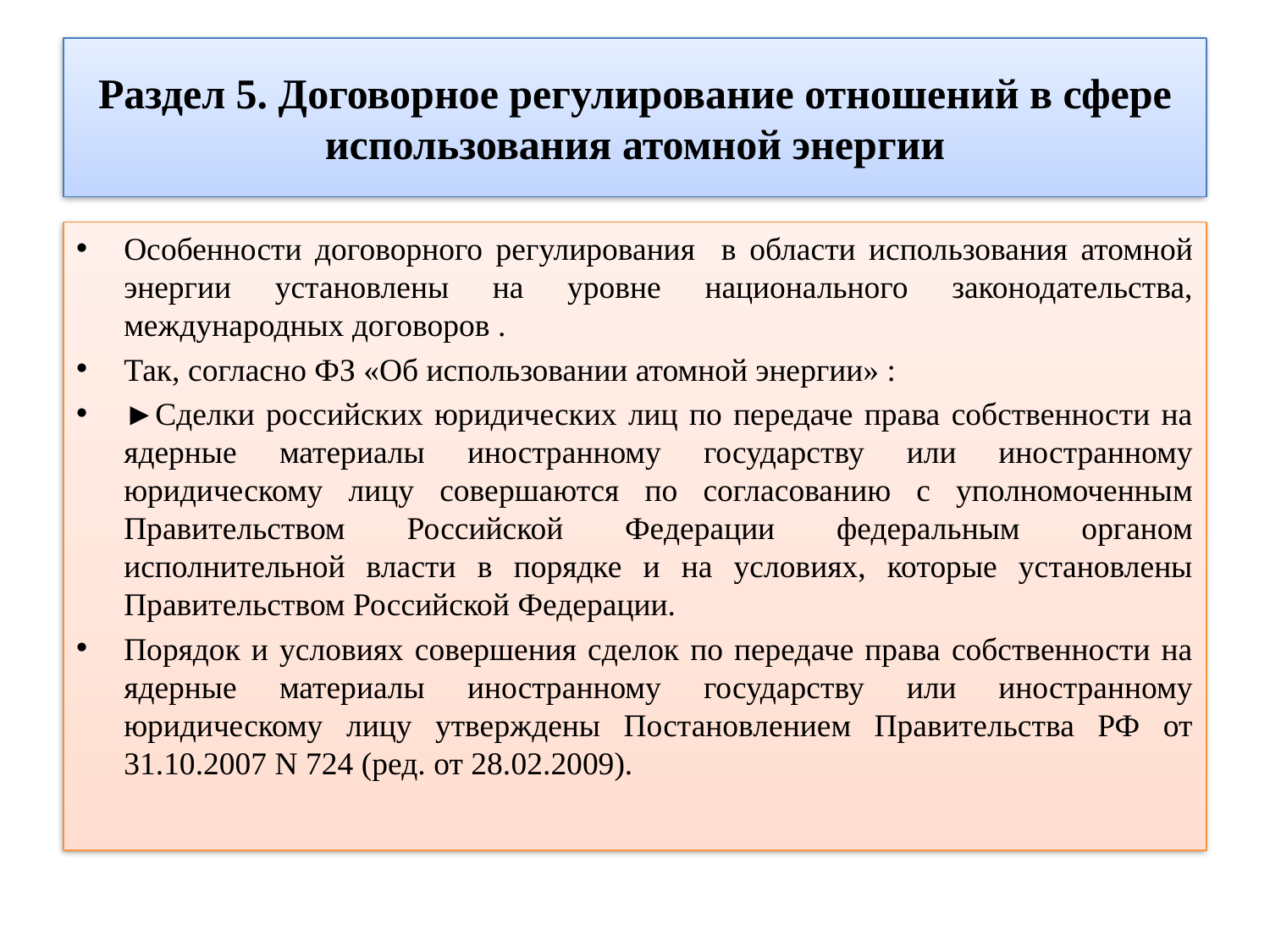

# Раздел 5. Договорное регулирование отношений в сфере использования атомной энергии
Особенности договорного регулирования  в области использования атомной энергии установлены на уровне национального законодательства, международных договоров .
Так, согласно ФЗ «Об использовании атомной энергии» :
►Сделки российских юридических лиц по передаче права собственности на ядерные материалы иностранному государству или иностранному юридическому лицу совершаются по согласованию с уполномоченным Правительством Российской Федерации федеральным органом исполнительной власти в порядке и на условиях, которые установлены Правительством Российской Федерации.
Порядок и условиях совершения сделок по передаче права собственности на ядерные материалы иностранному государству или иностранному юридическому лицу утверждены Постановлением Правительства РФ от 31.10.2007 N 724 (ред. от 28.02.2009).